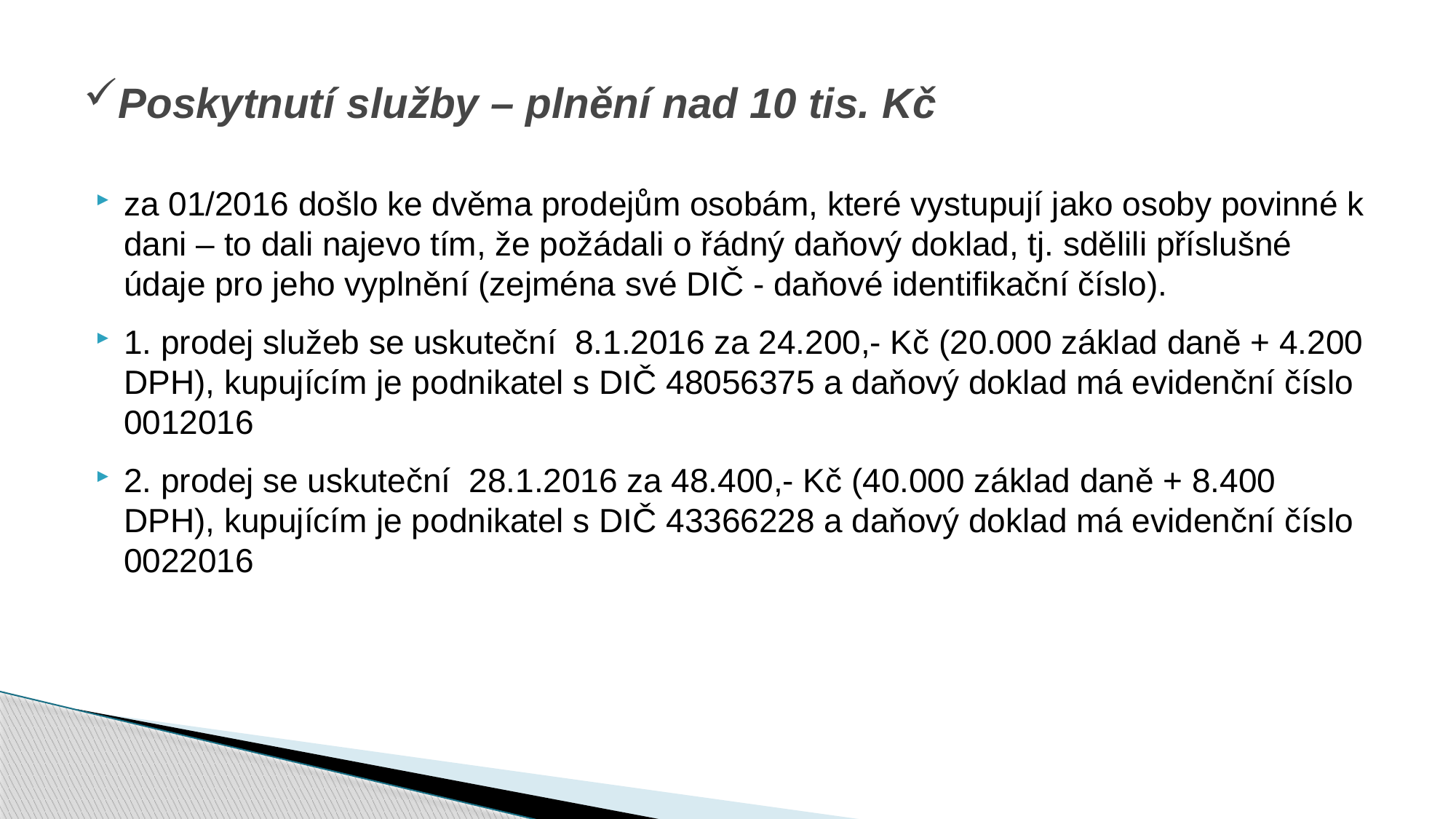

# Poskytnutí služby – plnění nad 10 tis. Kč
za 01/2016 došlo ke dvěma prodejům osobám, které vystupují jako osoby povinné k dani – to dali najevo tím, že požádali o řádný daňový doklad, tj. sdělili příslušné údaje pro jeho vyplnění (zejména své DIČ - daňové identifikační číslo).

1. prodej služeb se uskuteční  8.1.2016 za 24.200,- Kč (20.000 základ daně + 4.200 DPH), kupujícím je podnikatel s DIČ 48056375 a daňový doklad má evidenční číslo 0012016

2. prodej se uskuteční  28.1.2016 za 48.400,- Kč (40.000 základ daně + 8.400 DPH), kupujícím je podnikatel s DIČ 43366228 a daňový doklad má evidenční číslo 0022016